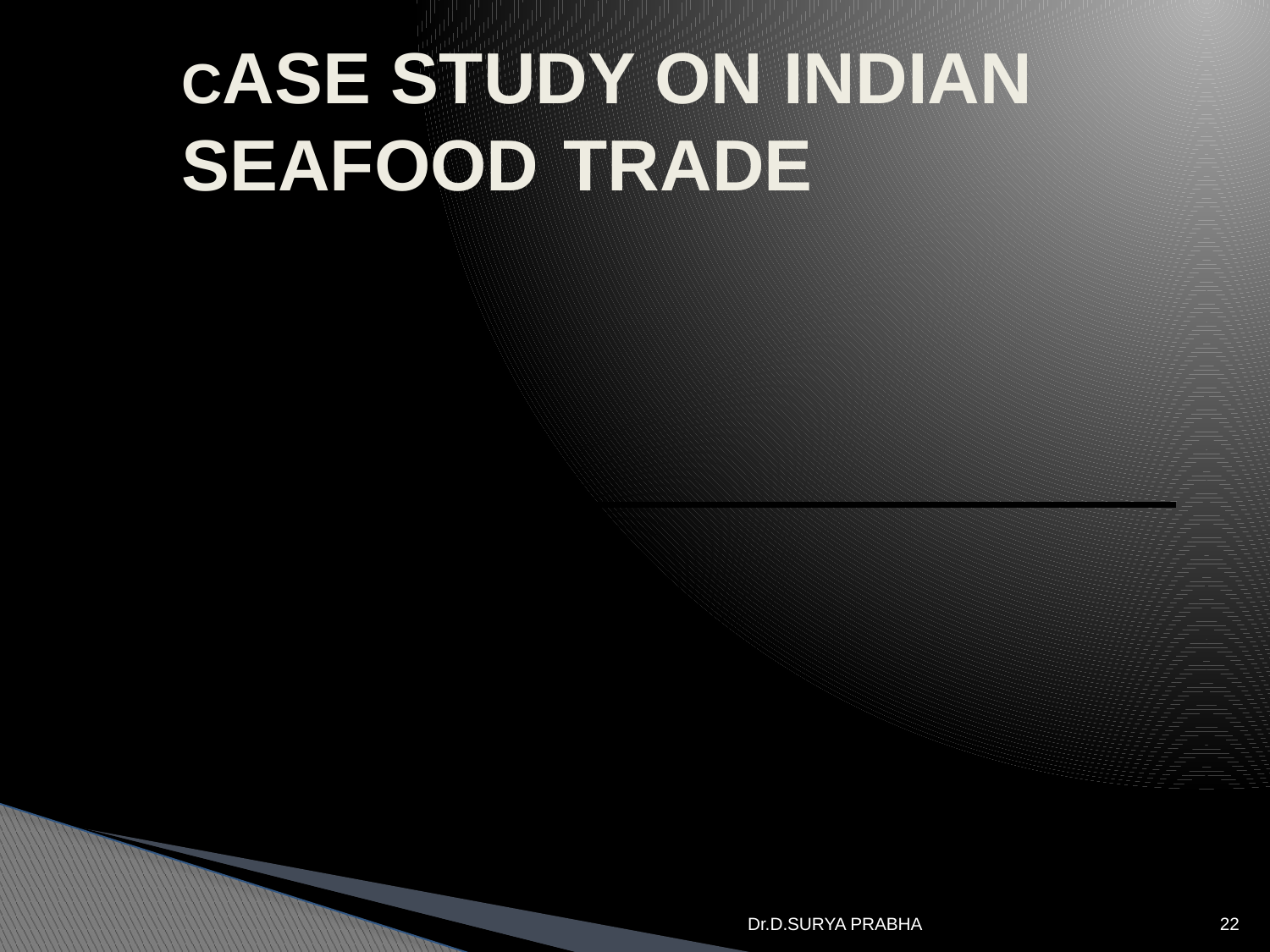

# CASE STUDY ON INDIAN SEAFOOD TRADE

Dr.D.SURYA PRABHA
22